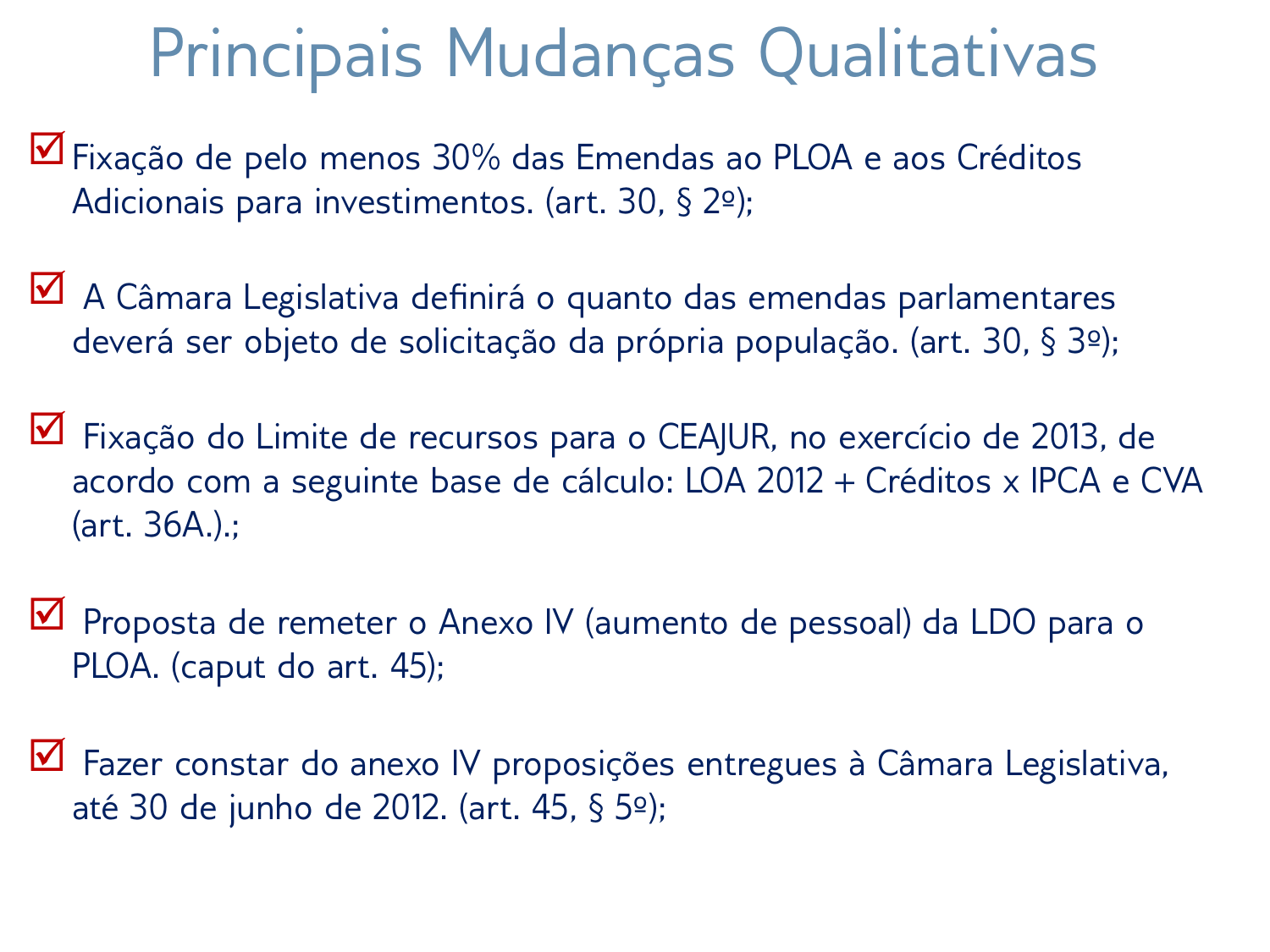

Principais Mudanças Qualitativas

Fixação de pelo menos 30% das Emendas ao PLOA e aos Créditos Adicionais para investimentos. (art. 30, § 2º);

 A Câmara Legislativa definirá o quanto das emendas parlamentares deverá ser objeto de solicitação da própria população. (art. 30, § 3º);

 Fixação do Limite de recursos para o CEAJUR, no exercício de 2013, de acordo com a seguinte base de cálculo: LOA 2012 + Créditos x IPCA e CVA (art. 36A.).;

 Proposta de remeter o Anexo IV (aumento de pessoal) da LDO para o PLOA. (caput do art. 45);

 Fazer constar do anexo IV proposições entregues à Câmara Legislativa, até 30 de junho de 2012. (art. 45, § 5º);